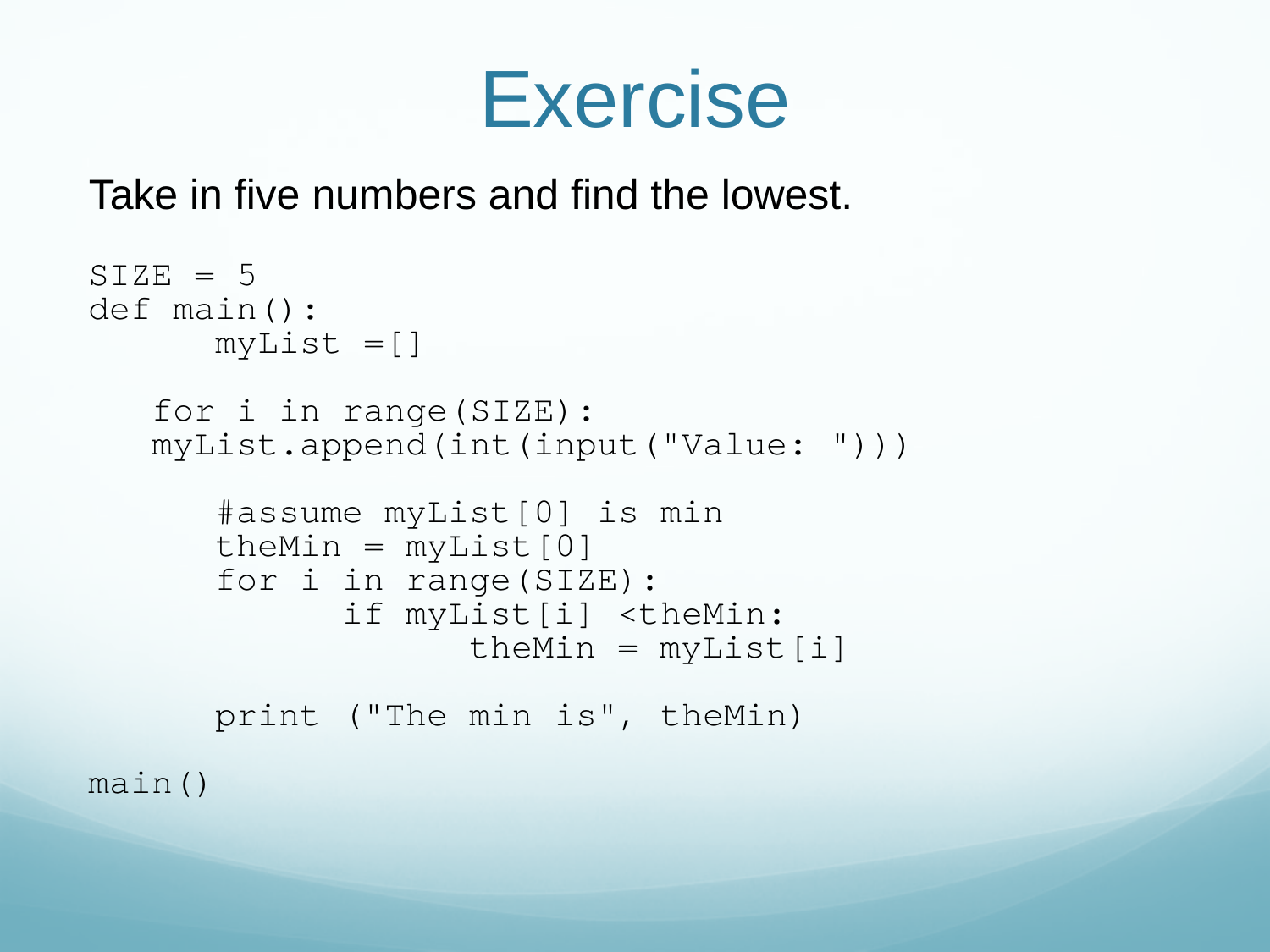

Exercise
Take in five numbers and find the lowest.

SIZE = 5
def main():
	myList =[]

for i in range(SIZE):      				myList.append(int(input("Value: ")))

	#assume myList[0] is min
	theMin = myList[0]
	for i in range(SIZE):
		if myList[i] <theMin:
			theMin = myList[i]

	print ("The min is", theMin)

main()